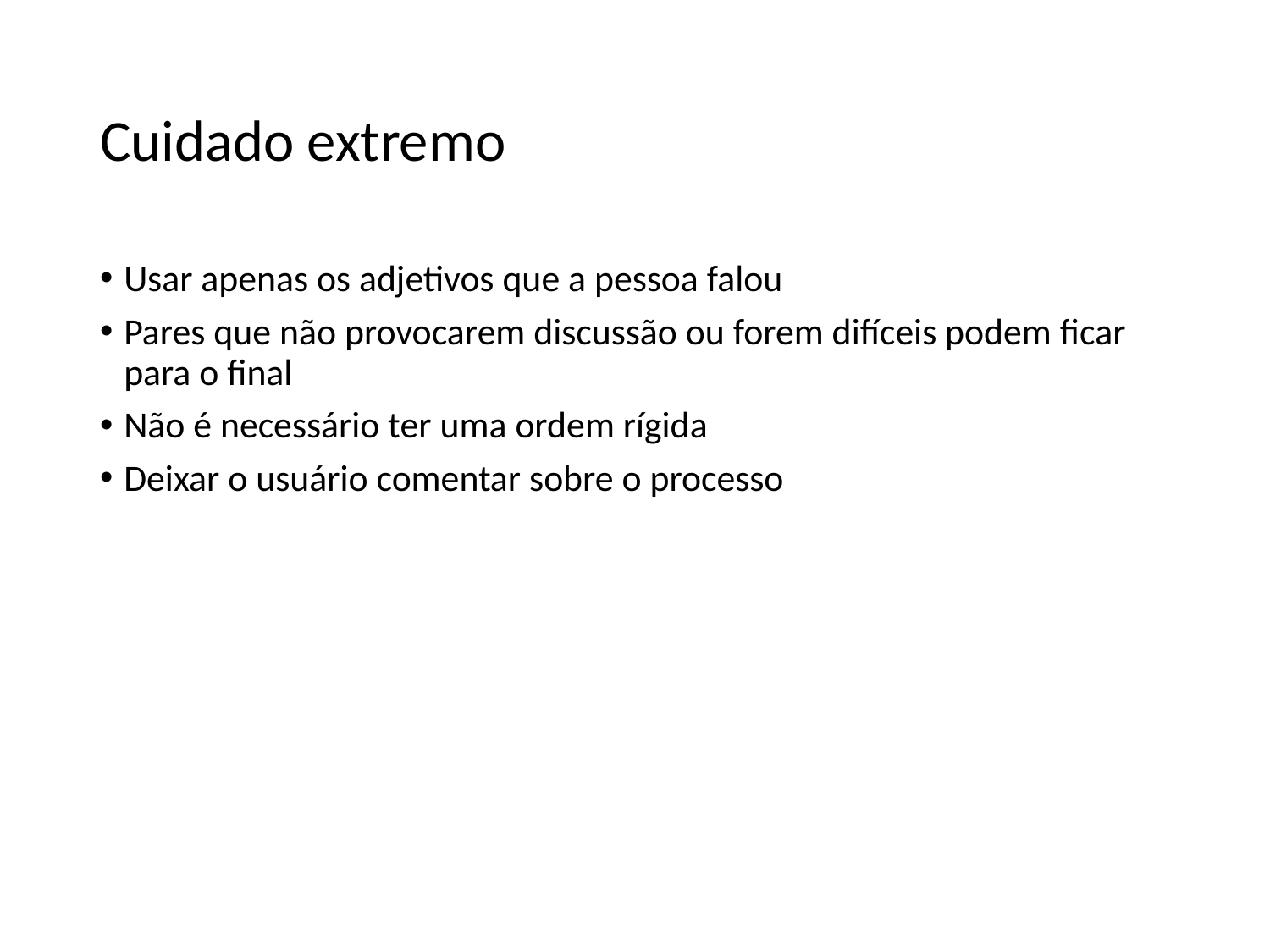

# Cuidado extremo
Usar apenas os adjetivos que a pessoa falou
Pares que não provocarem discussão ou forem difíceis podem ficar para o final
Não é necessário ter uma ordem rígida
Deixar o usuário comentar sobre o processo